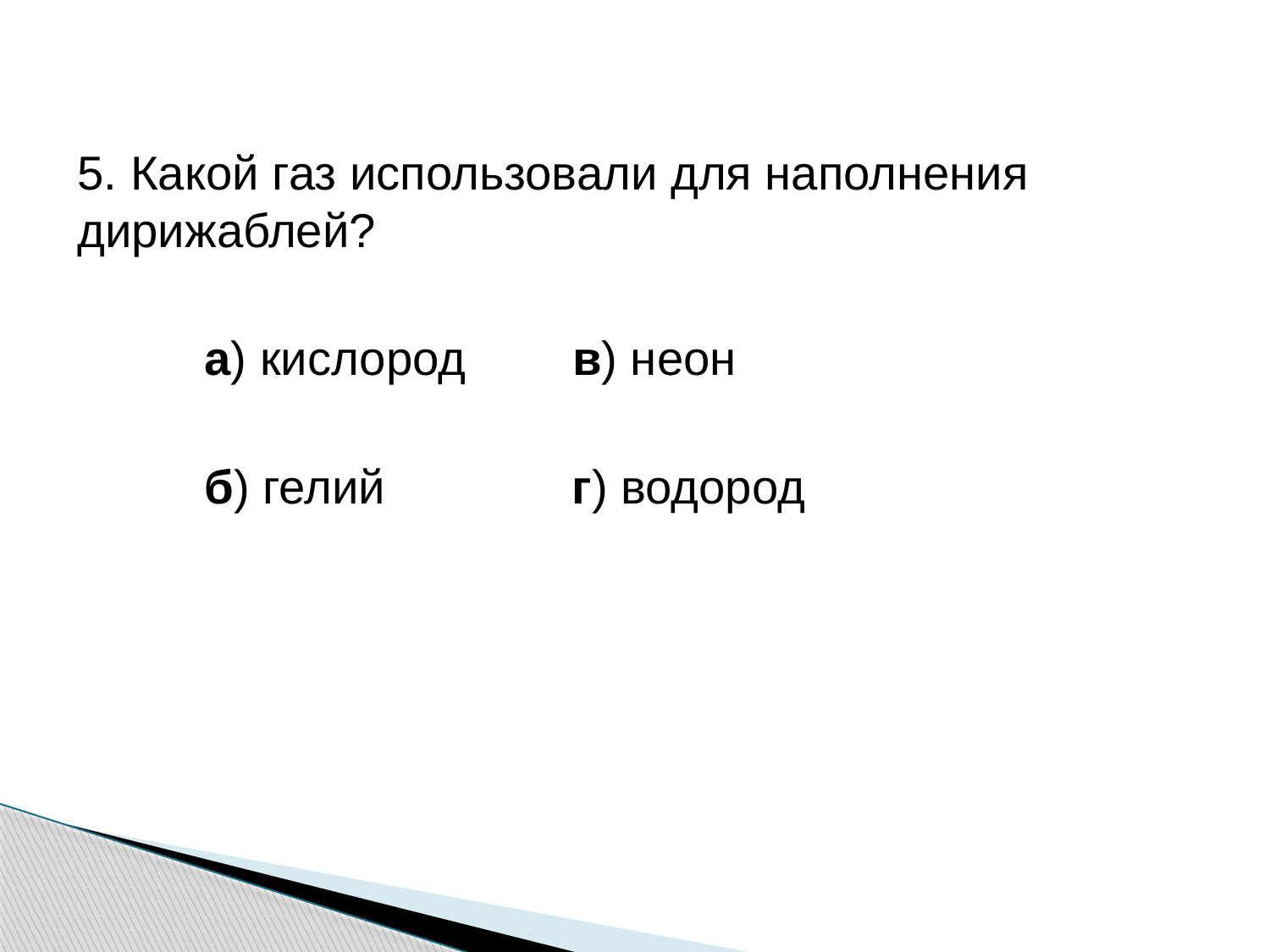

5. Какой газ использовали для наполнения дирижаблей?

	а) кислород        в) неон

	б) гелий              г) водород